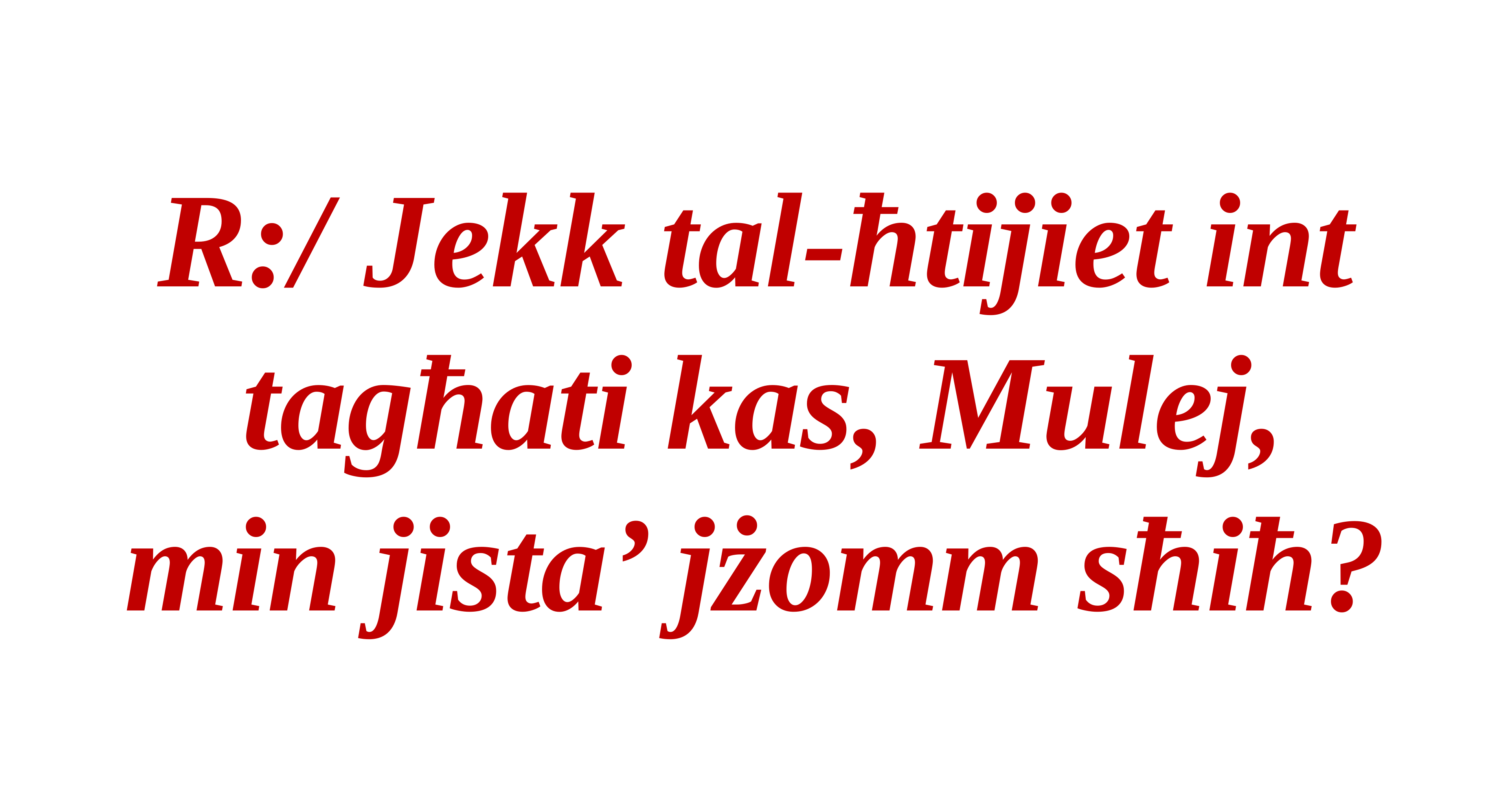

R:/ Jekk tal-ħtijiet int tagħati kas, Mulej,
min jista’ jżomm sħiħ?